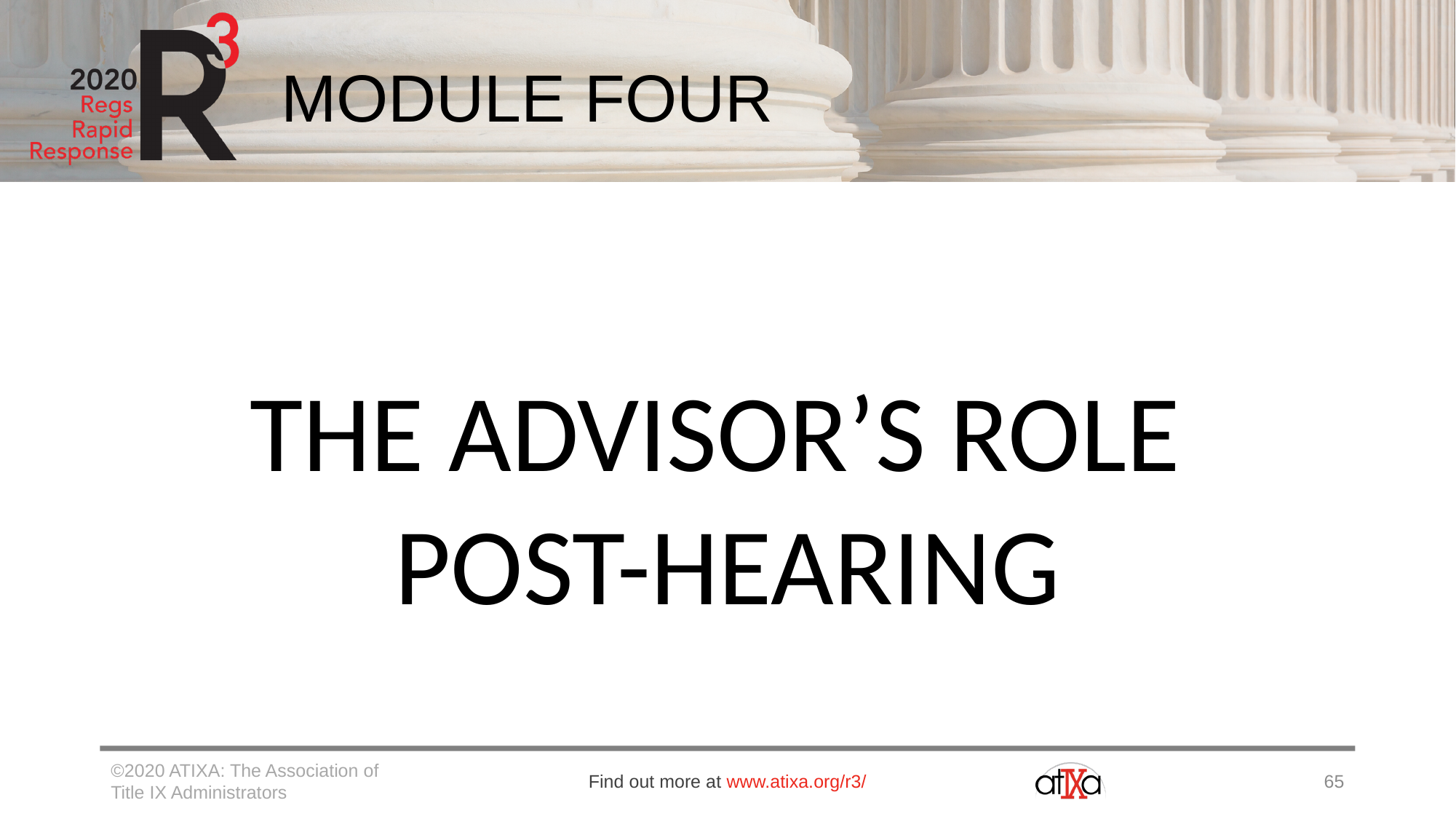

# MODULE FOUR

THE ADVISOR’S ROLE
POST-HEARING
©2020 ATIXA: The Association of Title IX Administrators
Find out more at www.atixa.org/r3/
65